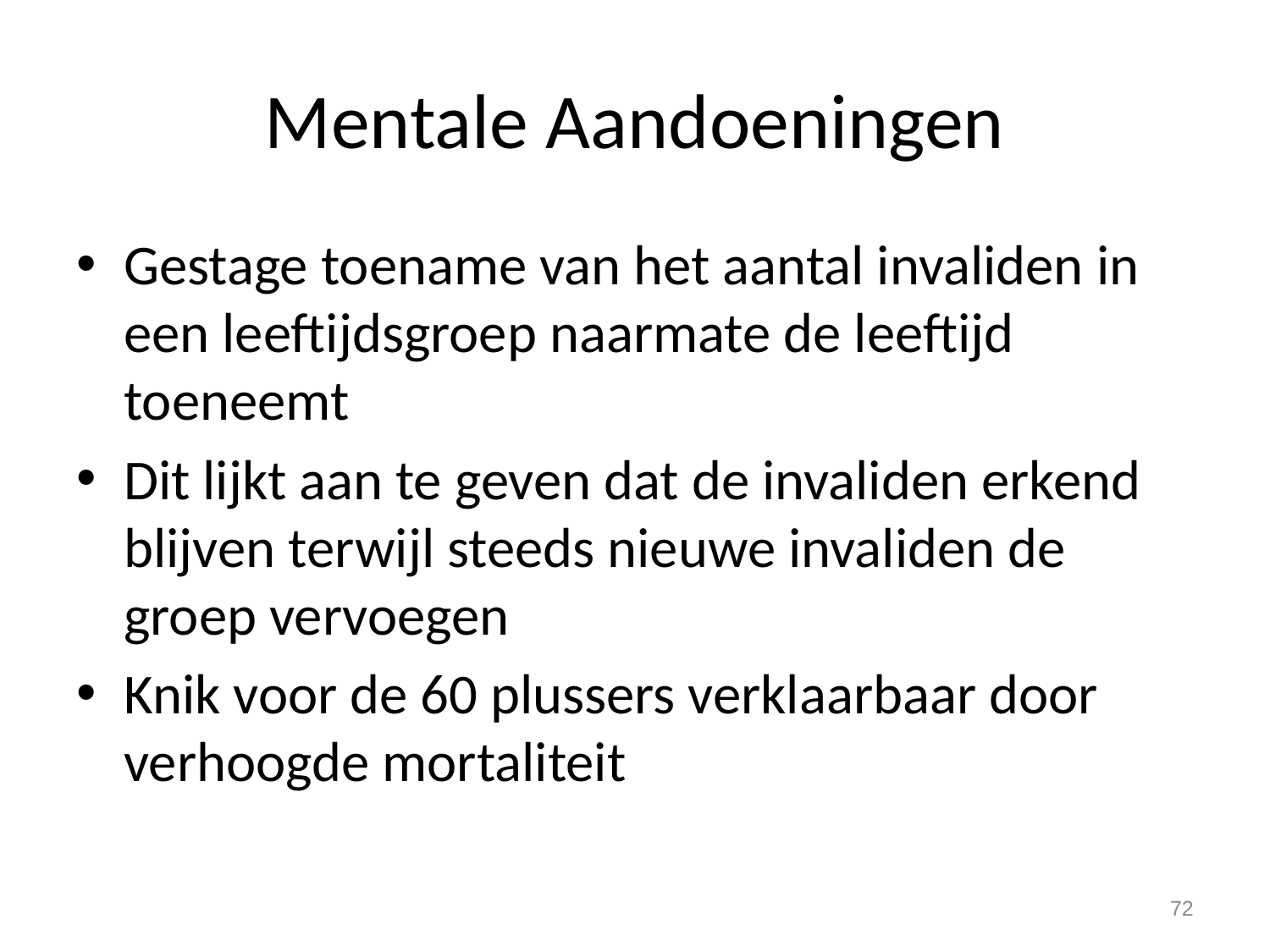

# Mentale Aandoeningen
Gestage toename van het aantal invaliden in een leeftijdsgroep naarmate de leeftijd toeneemt
Dit lijkt aan te geven dat de invaliden erkend blijven terwijl steeds nieuwe invaliden de groep vervoegen
Knik voor de 60 plussers verklaarbaar door verhoogde mortaliteit
72